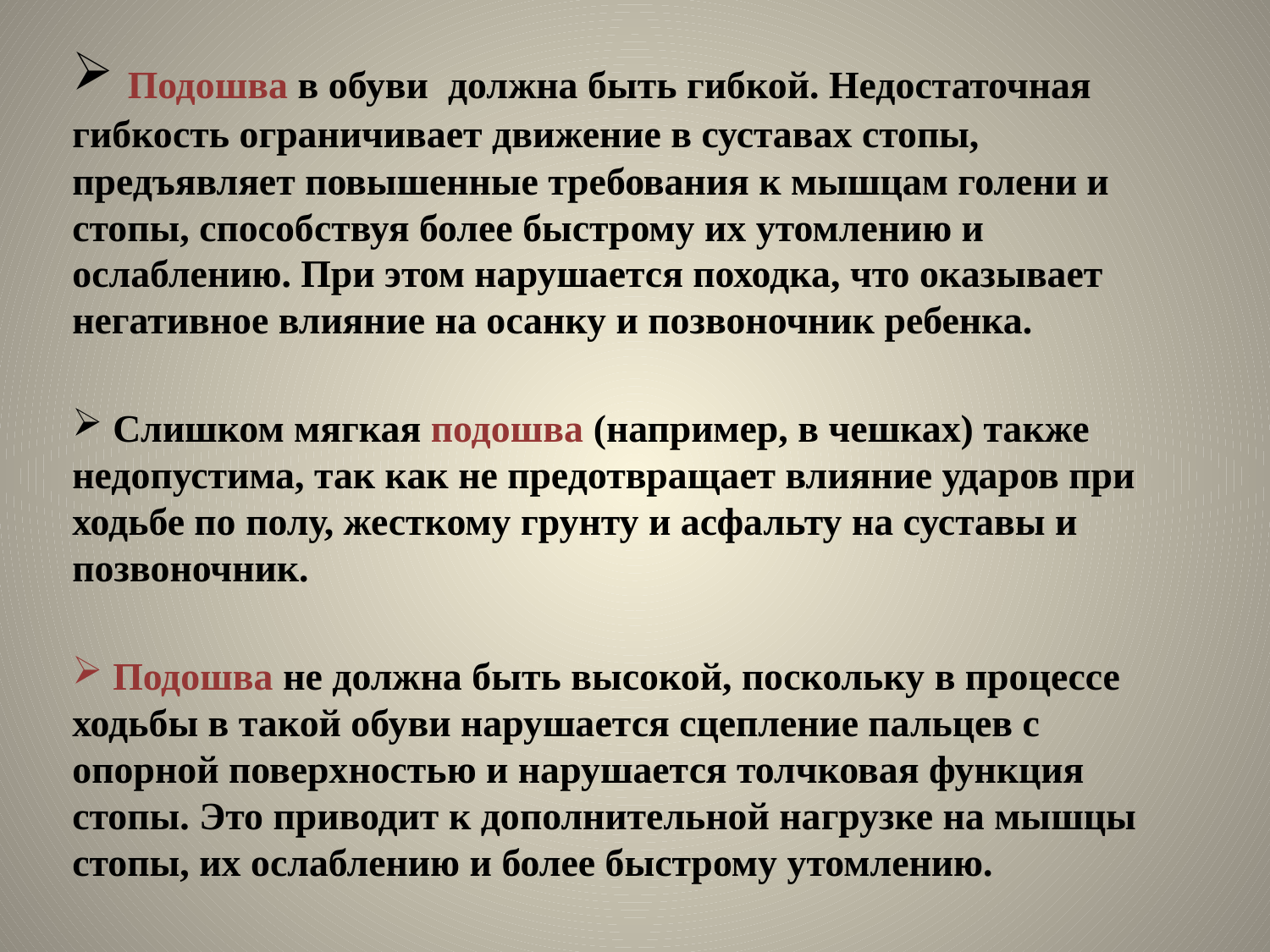

Подошва в обуви  должна быть гибкой. Недостаточная гибкость ограничивает движение в суставах стопы, предъявляет повышенные требования к мышцам голени и стопы, способствуя более быстрому их утомлению и ослаблению. При этом нарушается походка, что оказывает негативное влияние на осанку и позвоночник ребенка.

 Слишком мягкая подошва (например, в чешках) также недопустима, так как не предотвращает влияние ударов при ходьбе по полу, жесткому грунту и асфальту на суставы и позвоночник.

 Подошва не должна быть высокой, поскольку в процессе ходьбы в такой обуви нарушается сцепление пальцев с опорной поверхностью и нарушается толчковая функция стопы. Это приводит к дополнительной нагрузке на мышцы стопы, их ослаблению и более быстрому утомлению.